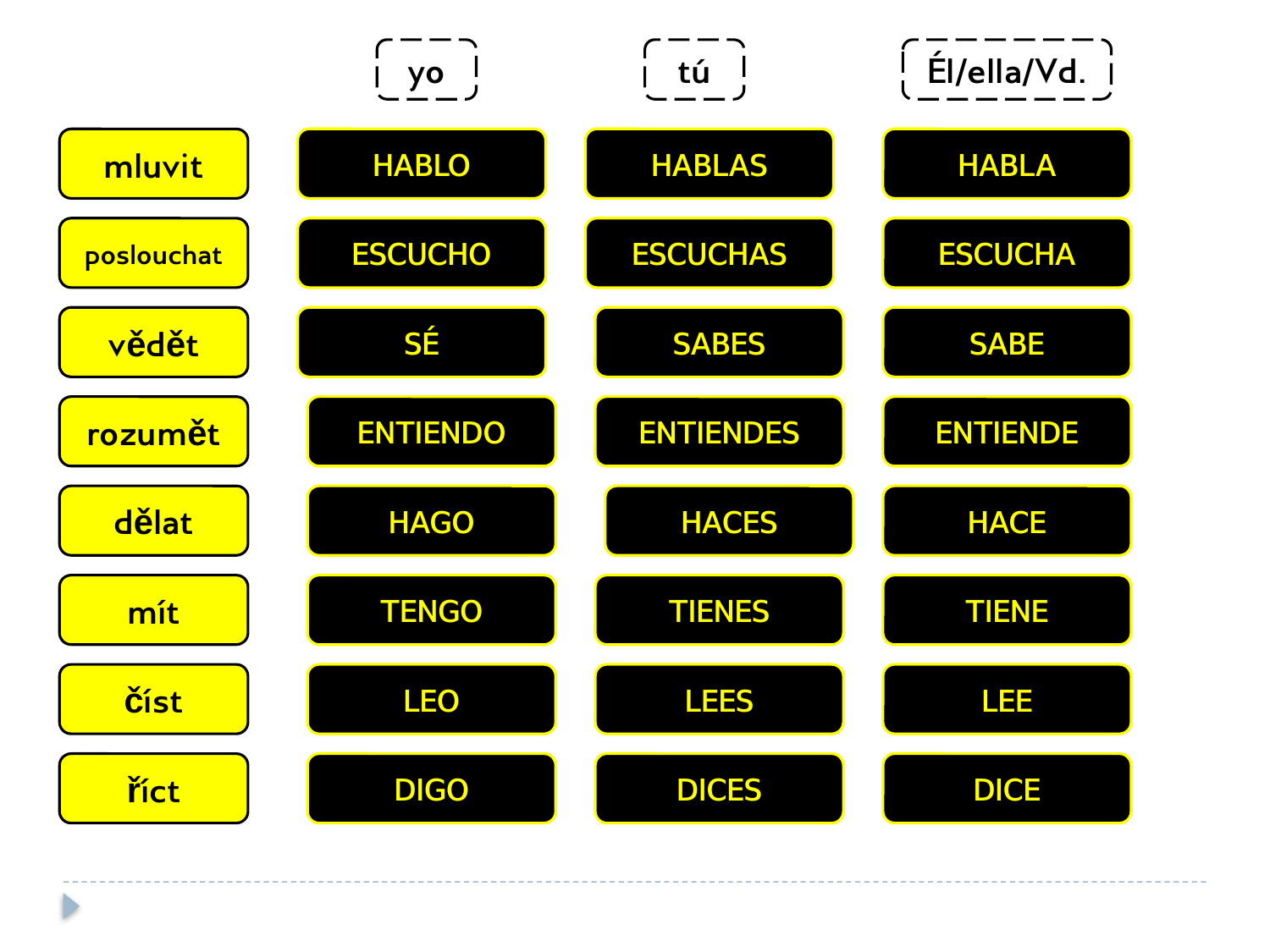

yo
tú
Él/ella/Vd.
mluvit

HABLO

HABLAS

HABLA
poslouchat

ESCUCHO

ESCUCHAS

ESCUCHA
vědět

SÉ

SABES

SABE
rozumět

ENTIENDO

ENTIENDES

ENTIENDE
dělat

HAGO

HACES

HACE
mít

TENGO

TIENES

TIENE
číst

LEO

LEES

LEE
říct

DIGO

DICES

DICE